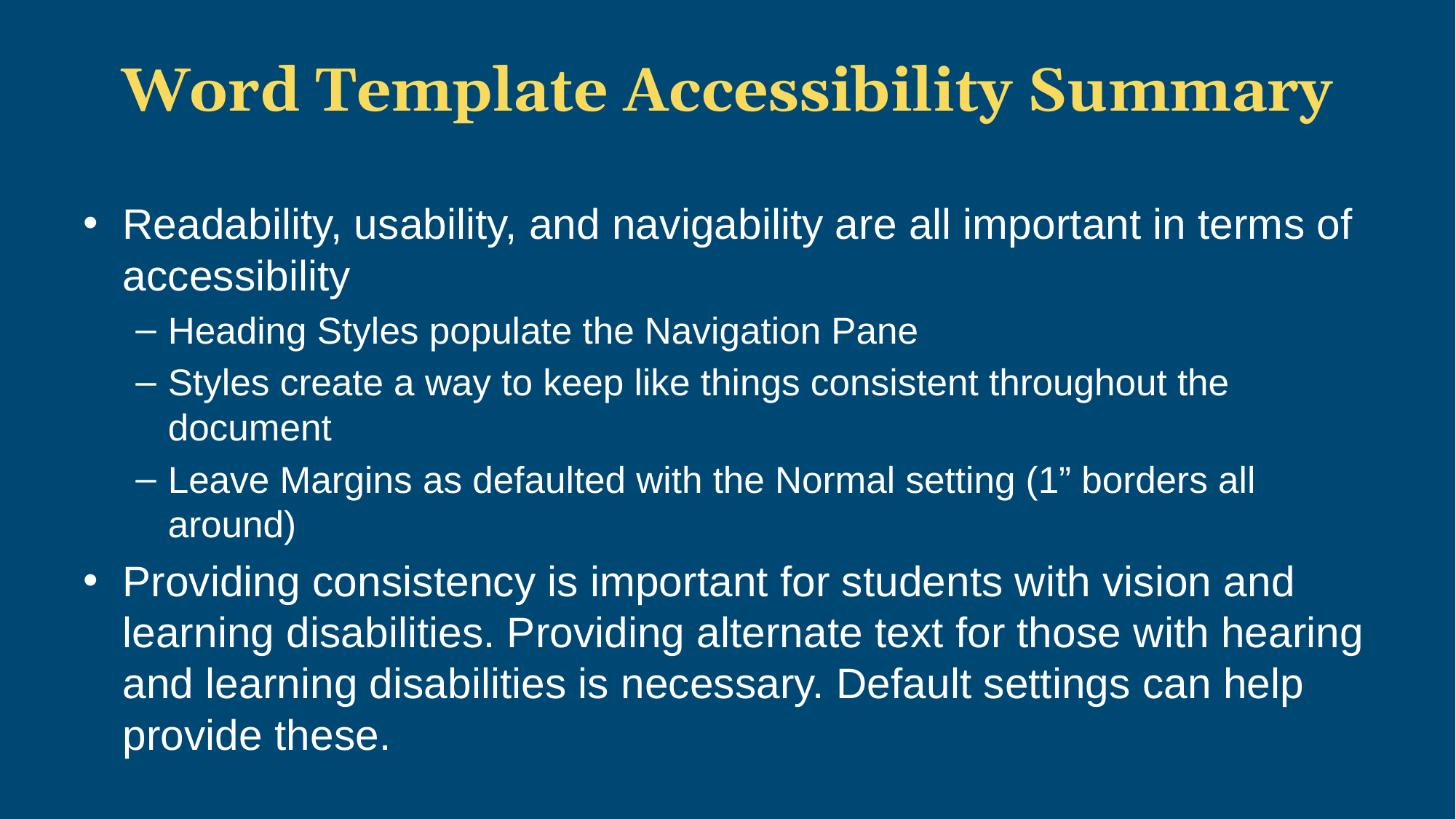

# Word Template Accessibility Summary
Readability, usability, and navigability are all important in terms of accessibility
Heading Styles populate the Navigation Pane
Styles create a way to keep like things consistent throughout the document
Leave Margins as defaulted with the Normal setting (1” borders all around)
Providing consistency is important for students with vision and learning disabilities. Providing alternate text for those with hearing and learning disabilities is necessary. Default settings can help provide these.